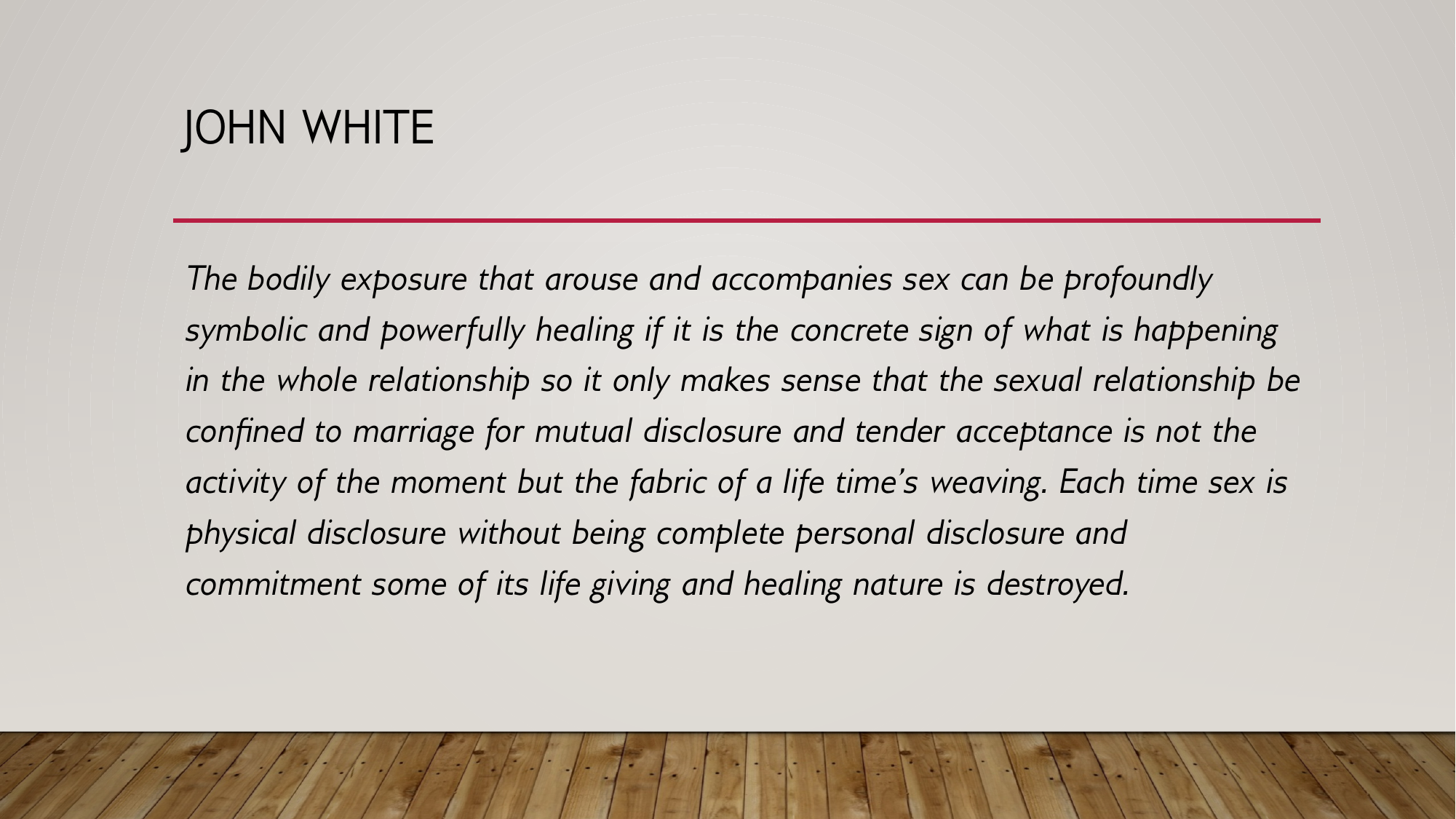

# John white
The bodily exposure that arouse and accompanies sex can be profoundly symbolic and powerfully healing if it is the concrete sign of what is happening in the whole relationship so it only makes sense that the sexual relationship be confined to marriage for mutual disclosure and tender acceptance is not the activity of the moment but the fabric of a life time’s weaving. Each time sex is physical disclosure without being complete personal disclosure and commitment some of its life giving and healing nature is destroyed.